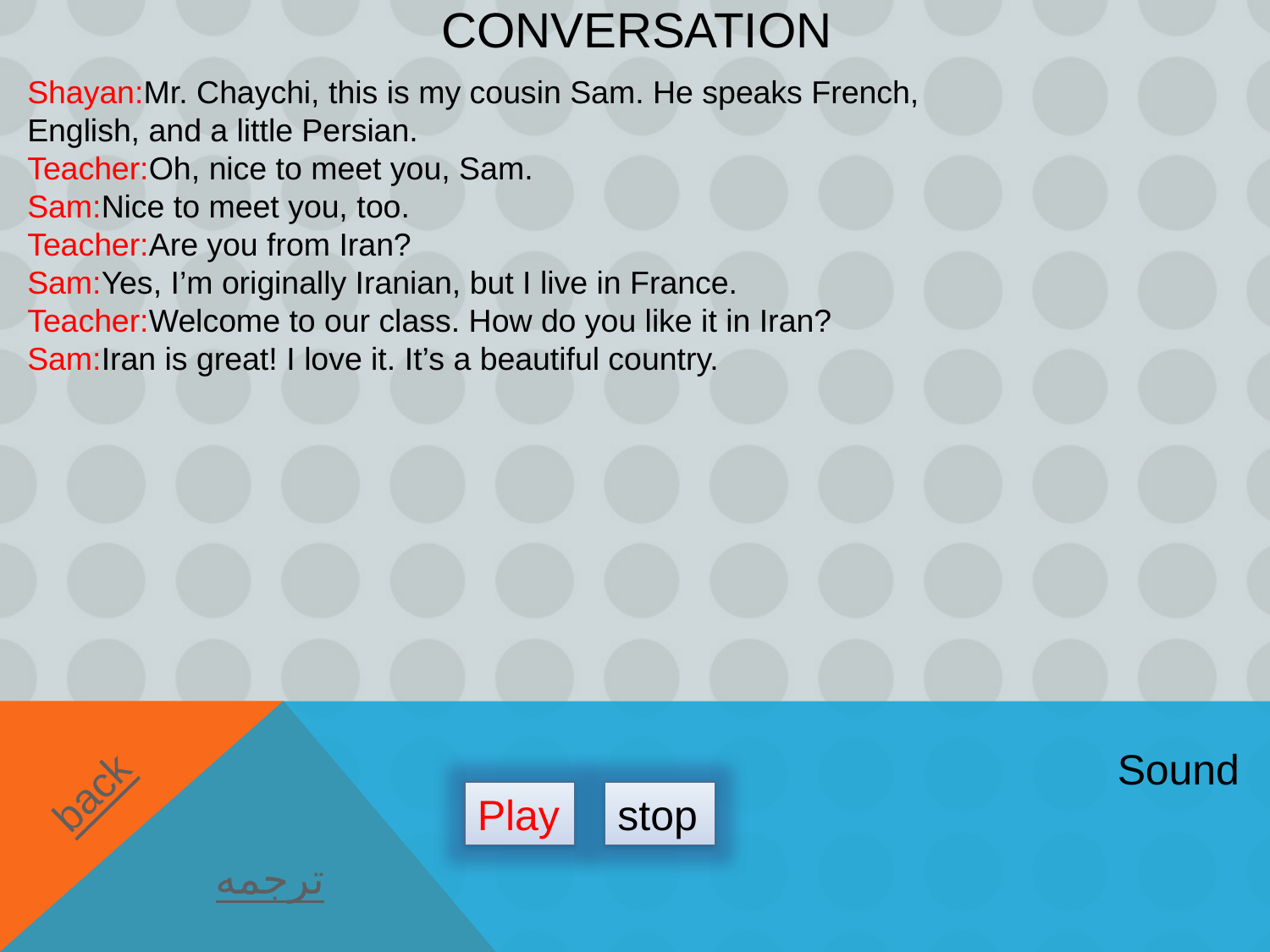

# Conversation
Shayan:Mr. Chaychi, this is my cousin Sam. He speaks French,
English, and a little Persian.
Teacher:Oh, nice to meet you, Sam.
Sam:Nice to meet you, too.
Teacher:Are you from Iran?
Sam:Yes, I’m originally Iranian, but I live in France.
Teacher:Welcome to our class. How do you like it in Iran?
Sam:Iran is great! I love it. It’s a beautiful country.

Sound
back
Play
stop
ترجمه